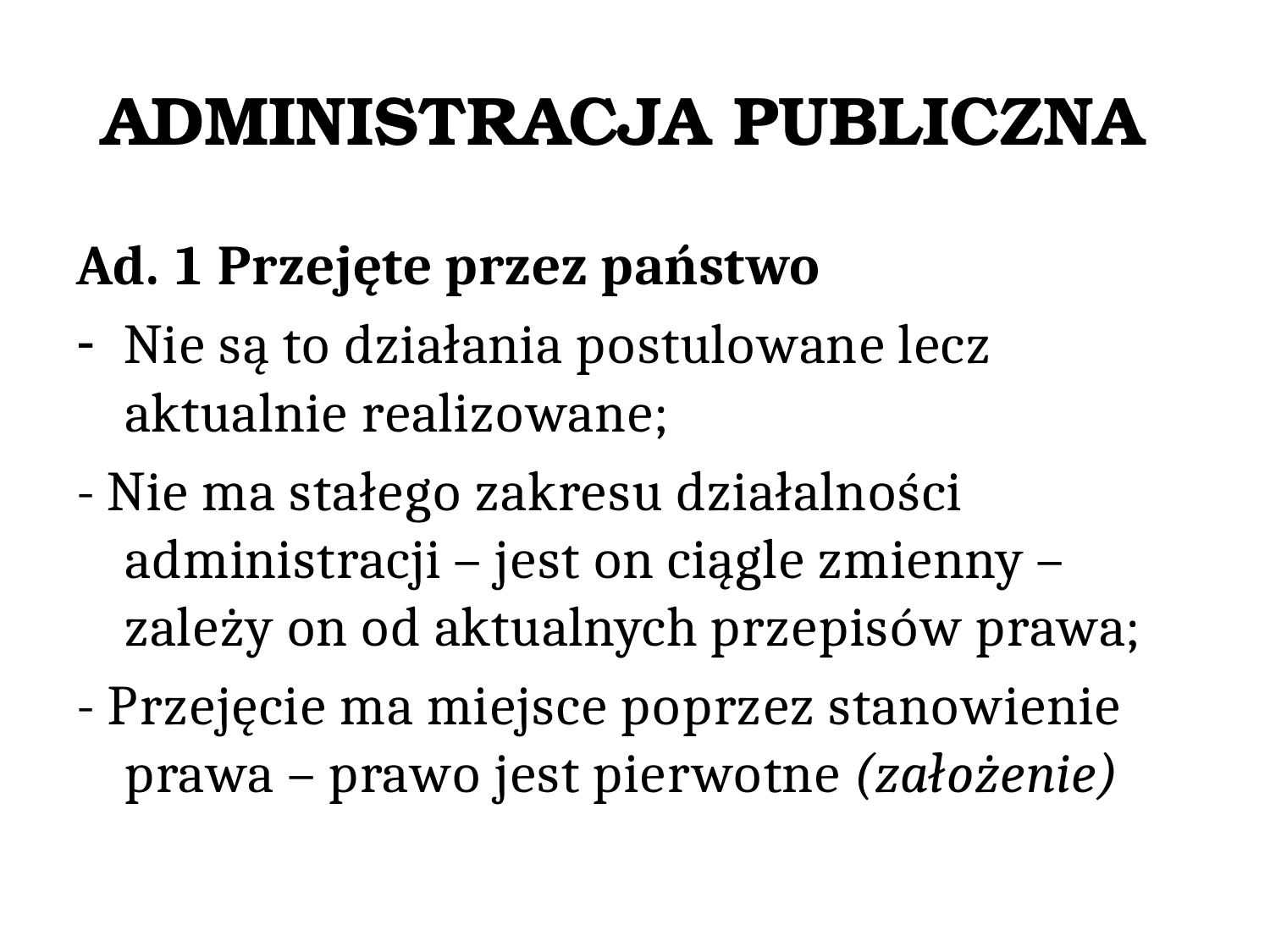

# ADMINISTRACJA PUBLICZNA
Ad. 1 Przejęte przez państwo
Nie są to działania postulowane lecz aktualnie realizowane;
- Nie ma stałego zakresu działalności administracji – jest on ciągle zmienny – zależy on od aktualnych przepisów prawa;
- Przejęcie ma miejsce poprzez stanowienie prawa – prawo jest pierwotne (założenie)